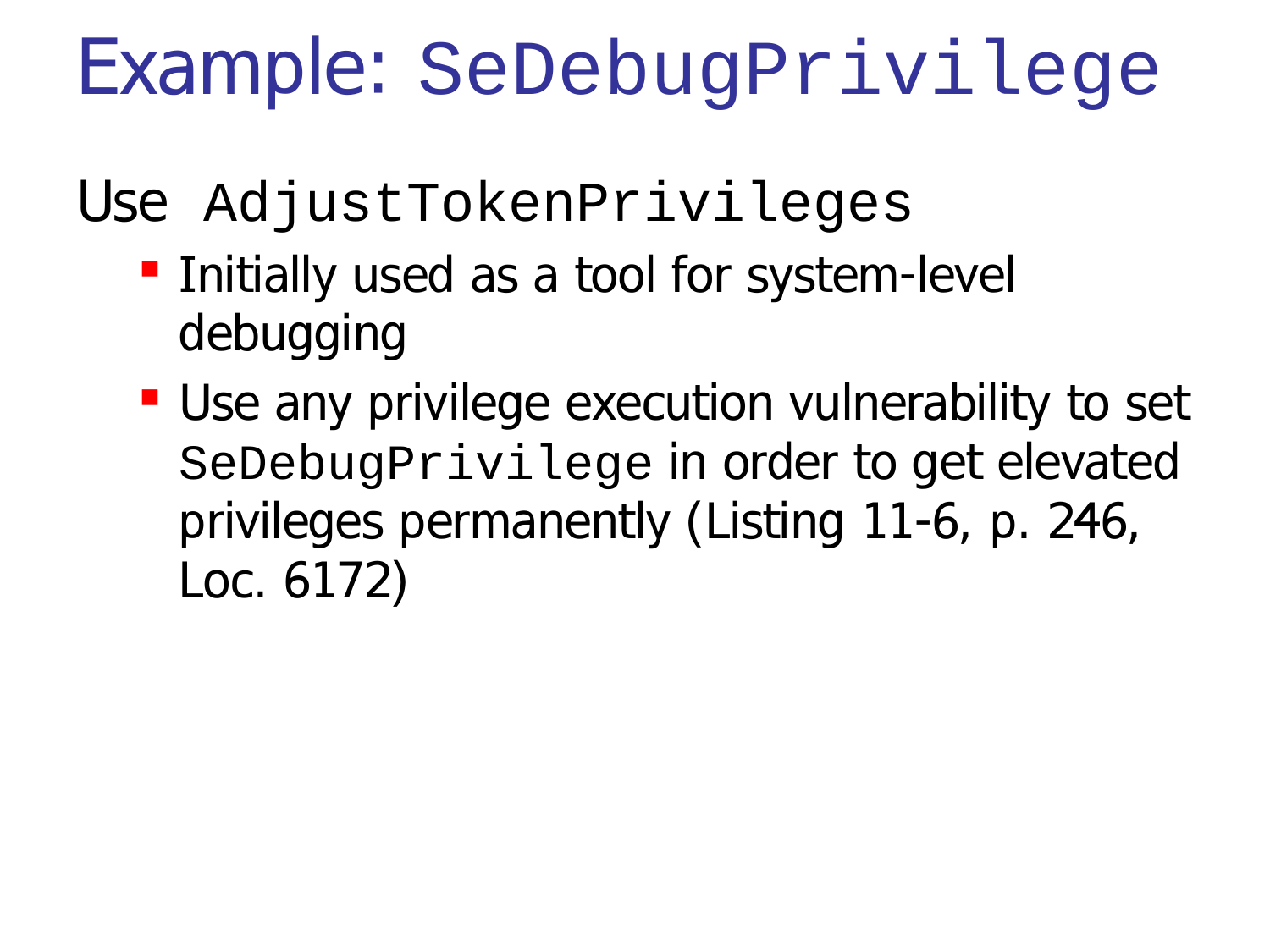

# Example: SeDebugPrivilege
Use  AdjustTokenPrivileges
Initially used as a tool for system-level debugging
Use any privilege execution vulnerability to set SeDebugPrivilege in order to get elevated privileges permanently (Listing 11-6, p. 246, Loc. 6172)